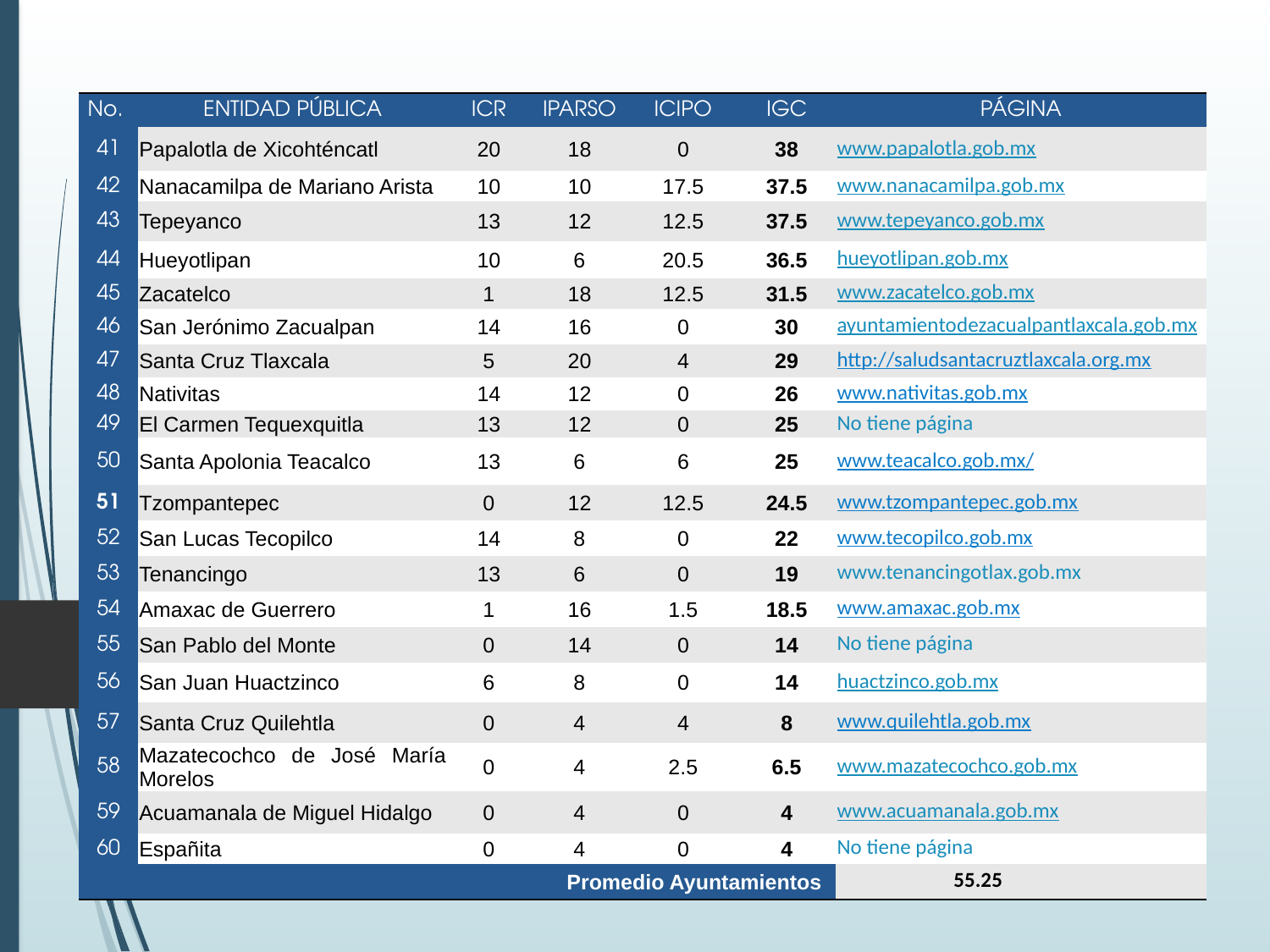

| No. | ENTIDAD PÚBLICA | ICR | IPARSO | ICIPO | IGC | PÁGINA |
| --- | --- | --- | --- | --- | --- | --- |
| 41 | Papalotla de Xicohténcatl | 20 | 18 | 0 | 38 | www.papalotla.gob.mx |
| 42 | Nanacamilpa de Mariano Arista | 10 | 10 | 17.5 | 37.5 | www.nanacamilpa.gob.mx |
| 43 | Tepeyanco | 13 | 12 | 12.5 | 37.5 | www.tepeyanco.gob.mx |
| 44 | Hueyotlipan | 10 | 6 | 20.5 | 36.5 | hueyotlipan.gob.mx |
| 45 | Zacatelco | 1 | 18 | 12.5 | 31.5 | www.zacatelco.gob.mx |
| 46 | San Jerónimo Zacualpan | 14 | 16 | 0 | 30 | ayuntamientodezacualpantlaxcala.gob.mx |
| 47 | Santa Cruz Tlaxcala | 5 | 20 | 4 | 29 | http://saludsantacruztlaxcala.org.mx |
| 48 | Nativitas | 14 | 12 | 0 | 26 | www.nativitas.gob.mx |
| 49 | El Carmen Tequexquitla | 13 | 12 | 0 | 25 | No tiene página |
| 50 | Santa Apolonia Teacalco | 13 | 6 | 6 | 25 | www.teacalco.gob.mx/ |
| 51 | Tzompantepec | 0 | 12 | 12.5 | 24.5 | www.tzompantepec.gob.mx |
| 52 | San Lucas Tecopilco | 14 | 8 | 0 | 22 | www.tecopilco.gob.mx |
| 53 | Tenancingo | 13 | 6 | 0 | 19 | www.tenancingotlax.gob.mx |
| 54 | Amaxac de Guerrero | 1 | 16 | 1.5 | 18.5 | www.amaxac.gob.mx |
| 55 | San Pablo del Monte | 0 | 14 | 0 | 14 | No tiene página |
| 56 | San Juan Huactzinco | 6 | 8 | 0 | 14 | huactzinco.gob.mx |
| 57 | Santa Cruz Quilehtla | 0 | 4 | 4 | 8 | www.quilehtla.gob.mx |
| 58 | Mazatecochco de José María Morelos | 0 | 4 | 2.5 | 6.5 | www.mazatecochco.gob.mx |
| 59 | Acuamanala de Miguel Hidalgo | 0 | 4 | 0 | 4 | www.acuamanala.gob.mx |
| 60 | Españita | 0 | 4 | 0 | 4 | No tiene página |
| Promedio Ayuntamientos |  |  |  |  |  | 55.25 |